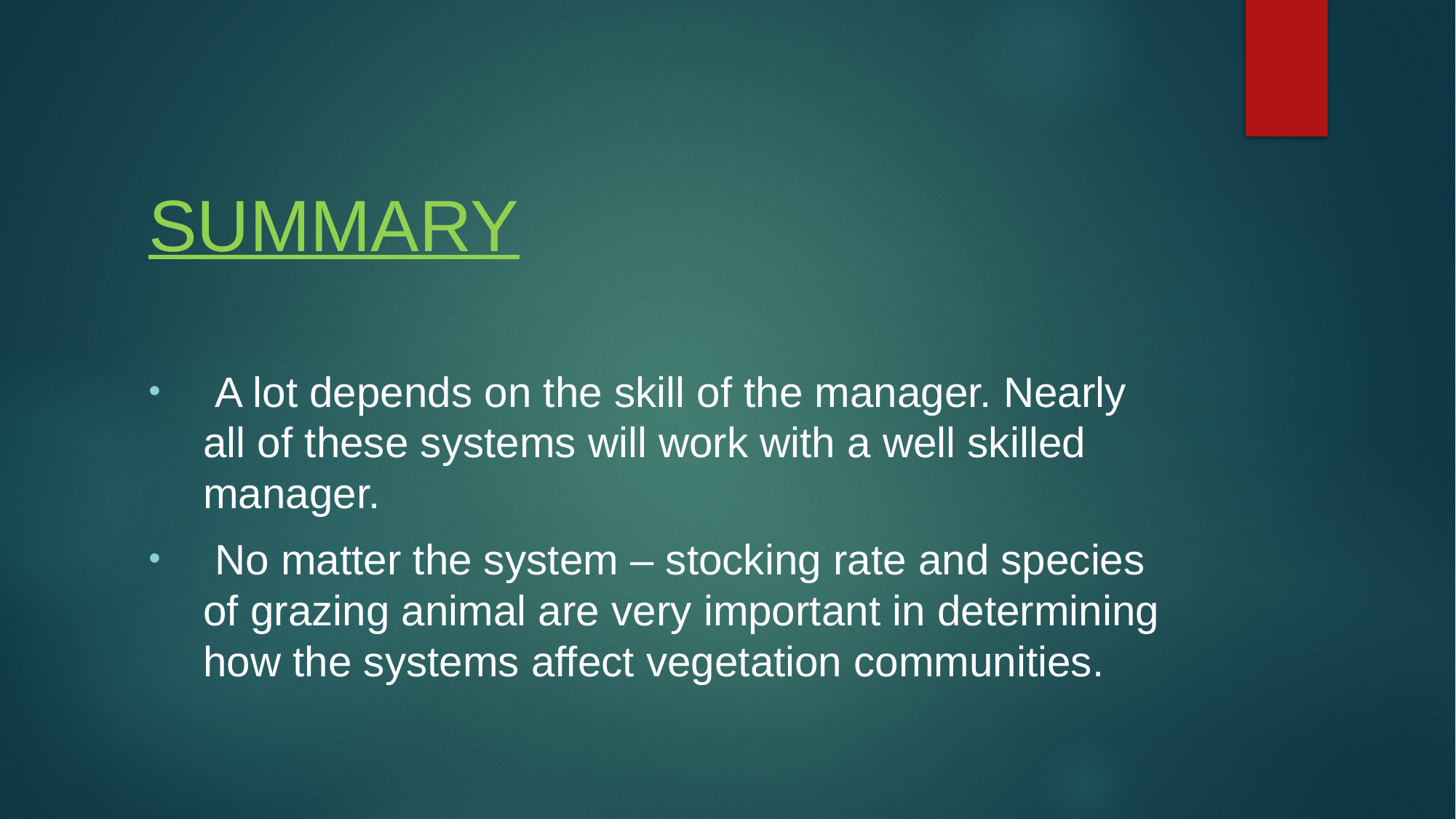

# SUMMARY
 A lot depends on the skill of the manager. Nearly all of these systems will work with a well skilled manager.
 No matter the system – stocking rate and species of grazing animal are very important in determining how the systems affect vegetation communities.